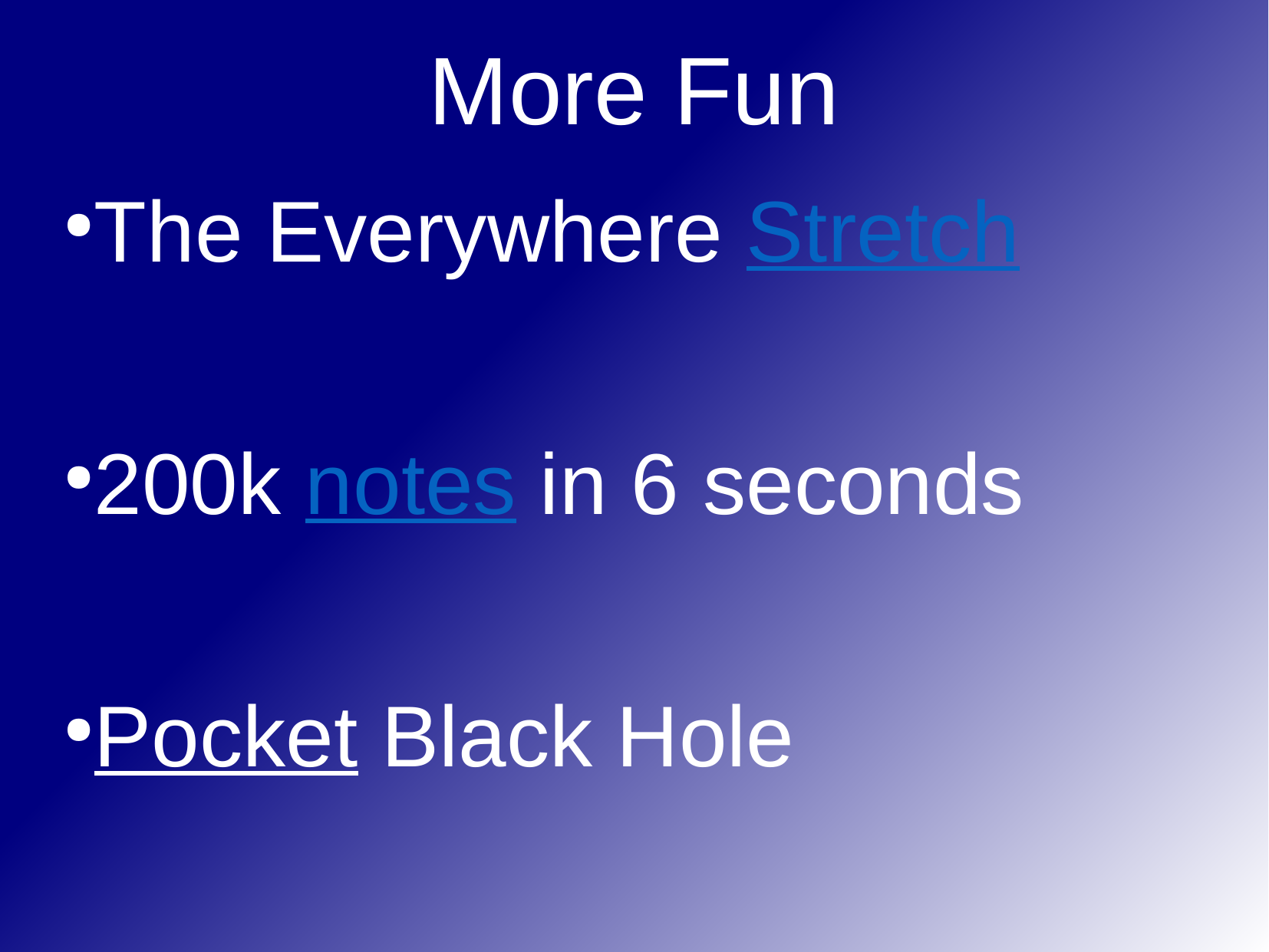

More Fun
The Everywhere Stretch

200k notes in 6 seconds

Pocket Black Hole